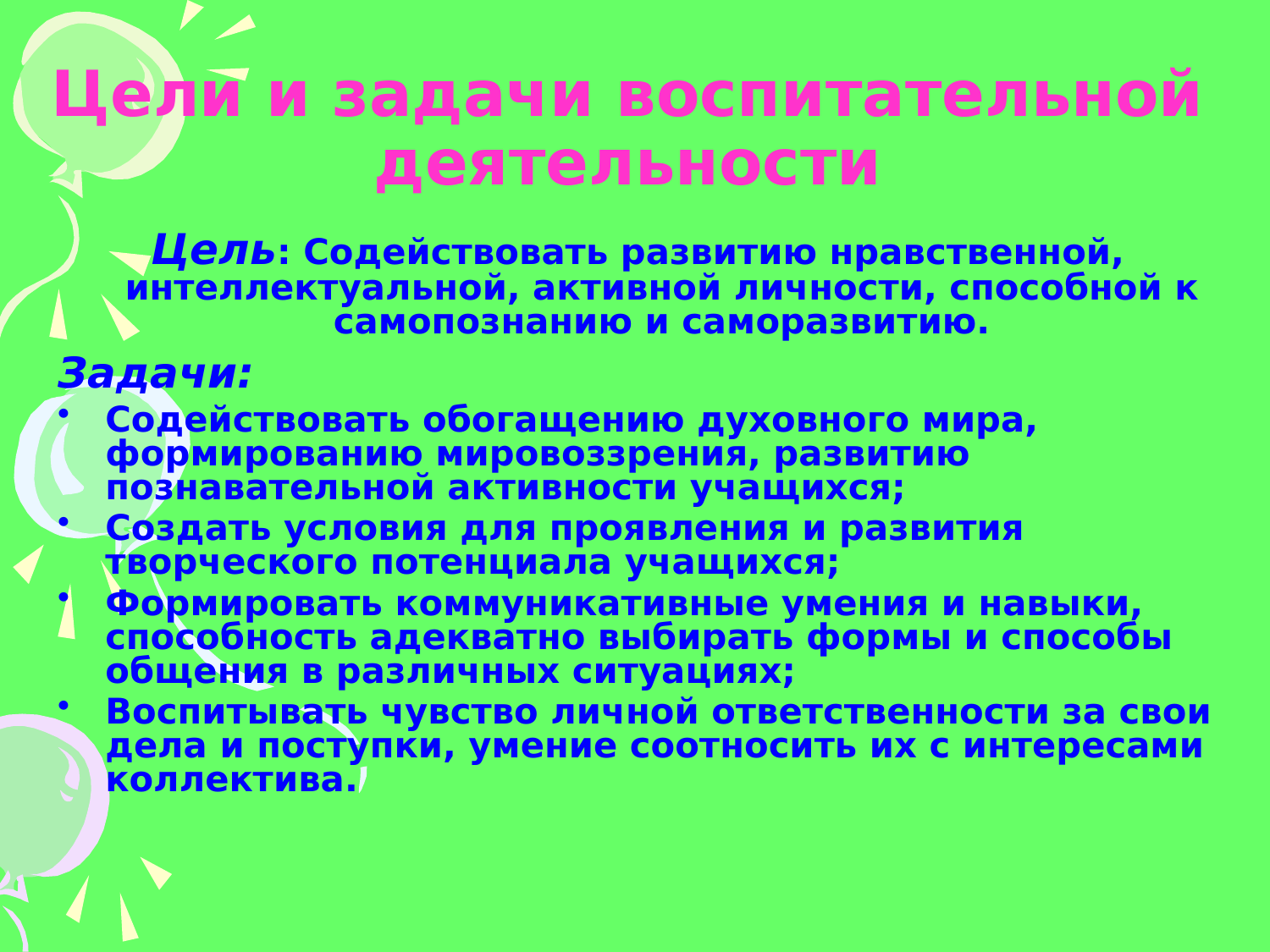

# Цели и задачи воспитательной деятельности
Цель: Содействовать развитию нравственной, интеллектуальной, активной личности, способной к самопознанию и саморазвитию.
Задачи:
Содействовать обогащению духовного мира, формированию мировоззрения, развитию познавательной активности учащихся;
Создать условия для проявления и развития творческого потенциала учащихся;
Формировать коммуникативные умения и навыки, способность адекватно выбирать формы и способы общения в различных ситуациях;
Воспитывать чувство личной ответственности за свои дела и поступки, умение соотносить их с интересами коллектива.